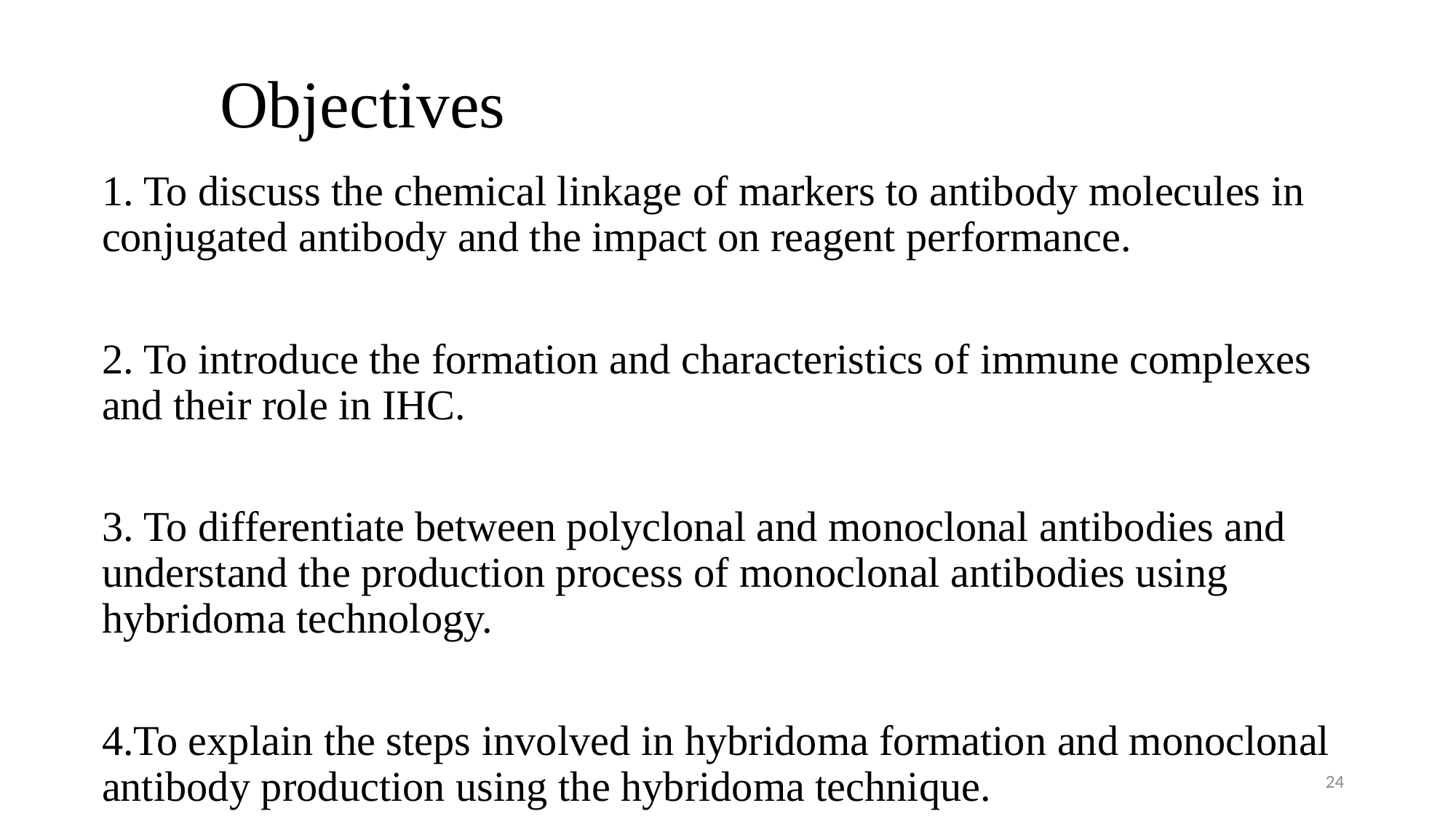

# Objectives
1. To discuss the chemical linkage of markers to antibody molecules in conjugated antibody and the impact on reagent performance.

2. To introduce the formation and characteristics of immune complexes and their role in IHC.

3. To differentiate between polyclonal and monoclonal antibodies and understand the production process of monoclonal antibodies using hybridoma technology.

4.To explain the steps involved in hybridoma formation and monoclonal antibody production using the hybridoma technique.

24